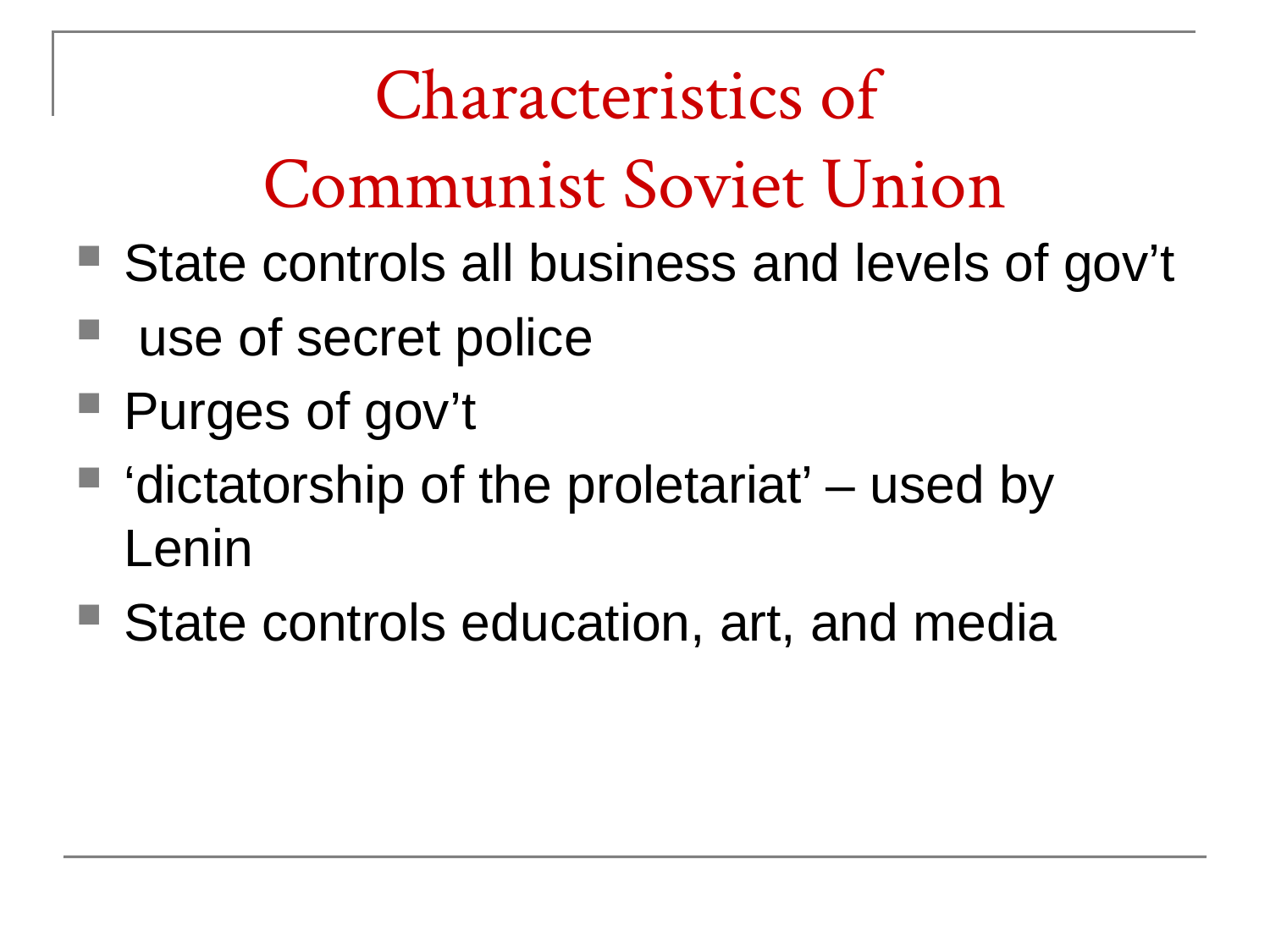

# Characteristics of Communist Soviet Union
State controls all business and levels of gov’t
 use of secret police
Purges of gov’t
‘dictatorship of the proletariat’ – used by Lenin
State controls education, art, and media